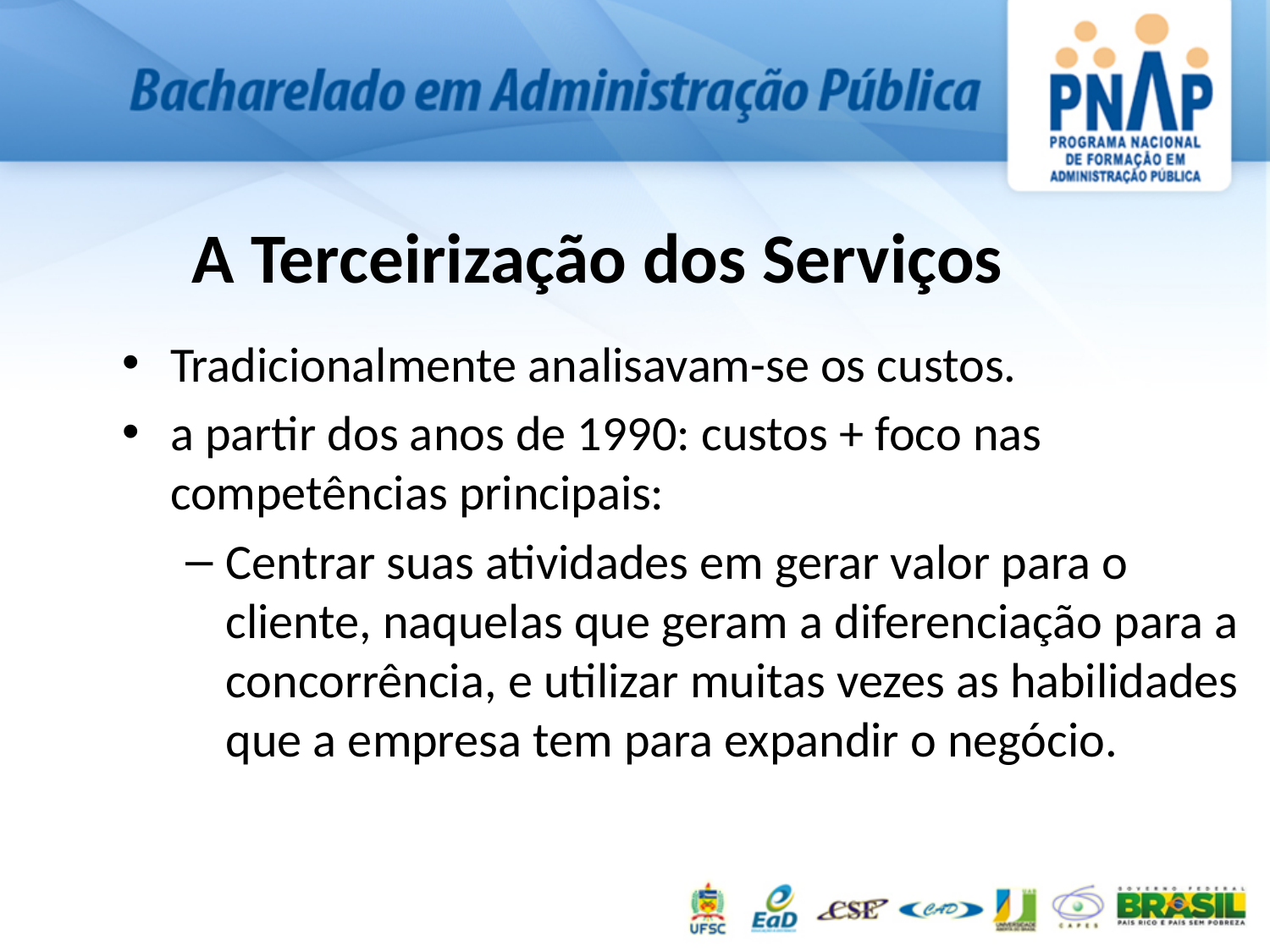

# A Terceirização dos Serviços
Tradicionalmente analisavam-se os custos.
a partir dos anos de 1990: custos + foco nas competências principais:
Centrar suas atividades em gerar valor para o cliente, naquelas que geram a diferenciação para a concorrência, e utilizar muitas vezes as habilidades que a empresa tem para expandir o negócio.